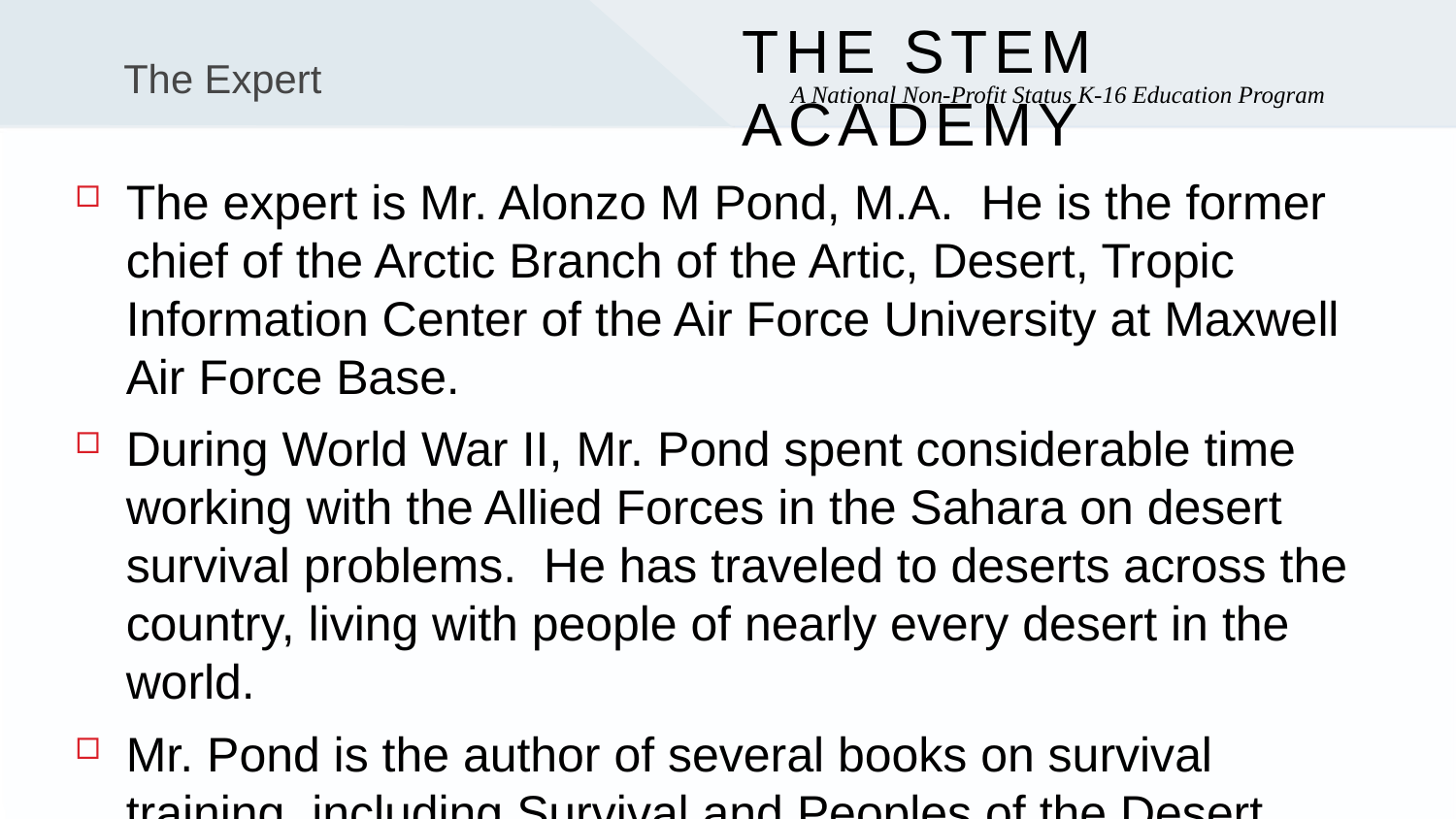

# The Expert
The expert is Mr. Alonzo M Pond, M.A.  He is the former chief of the Arctic Branch of the Artic, Desert, Tropic Information Center of the Air Force University at Maxwell Air Force Base.
During World War II, Mr. Pond spent considerable time working with the Allied Forces in the Sahara on desert survival problems.  He has traveled to deserts across the country, living with people of nearly every desert in the world.
Mr. Pond is the author of several books on survival training, including Survival and Peoples of the Desert.